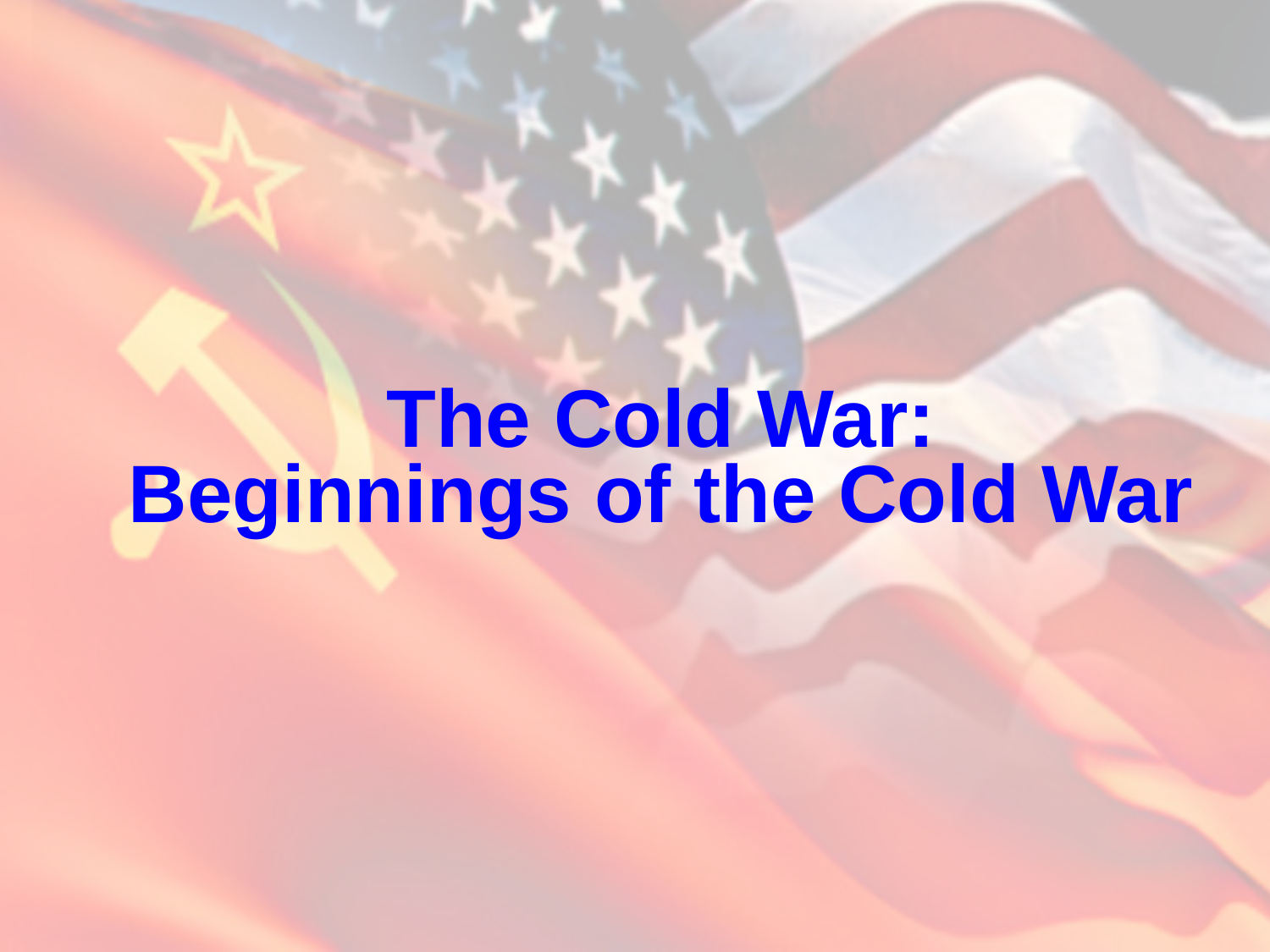

# The Cold War: Beginnings of the Cold War